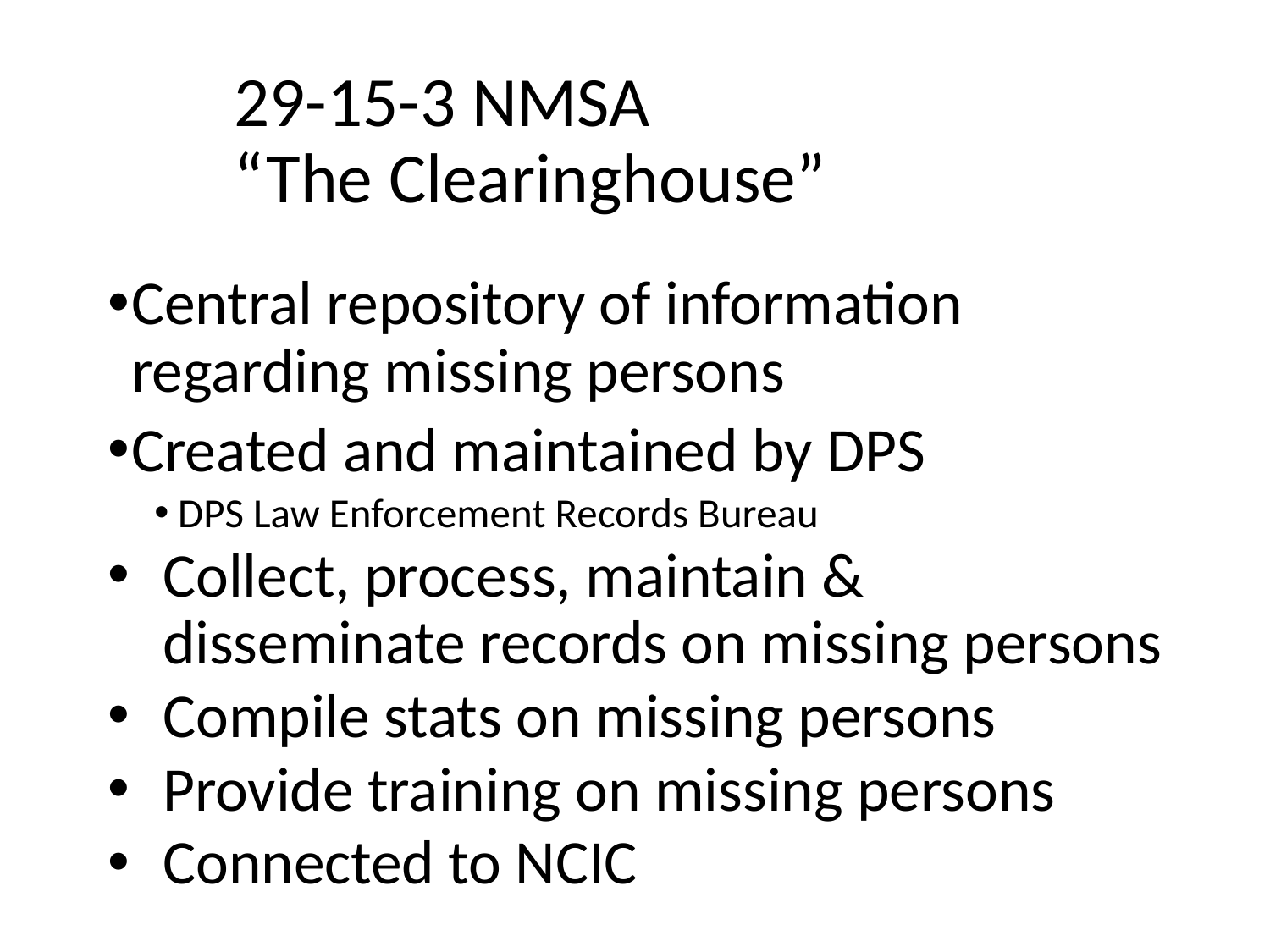

# 29-15-3 NMSA “The Clearinghouse”
Central repository of information regarding missing persons
Created and maintained by DPS
DPS Law Enforcement Records Bureau
Collect, process, maintain & disseminate records on missing persons
Compile stats on missing persons
Provide training on missing persons
Connected to NCIC